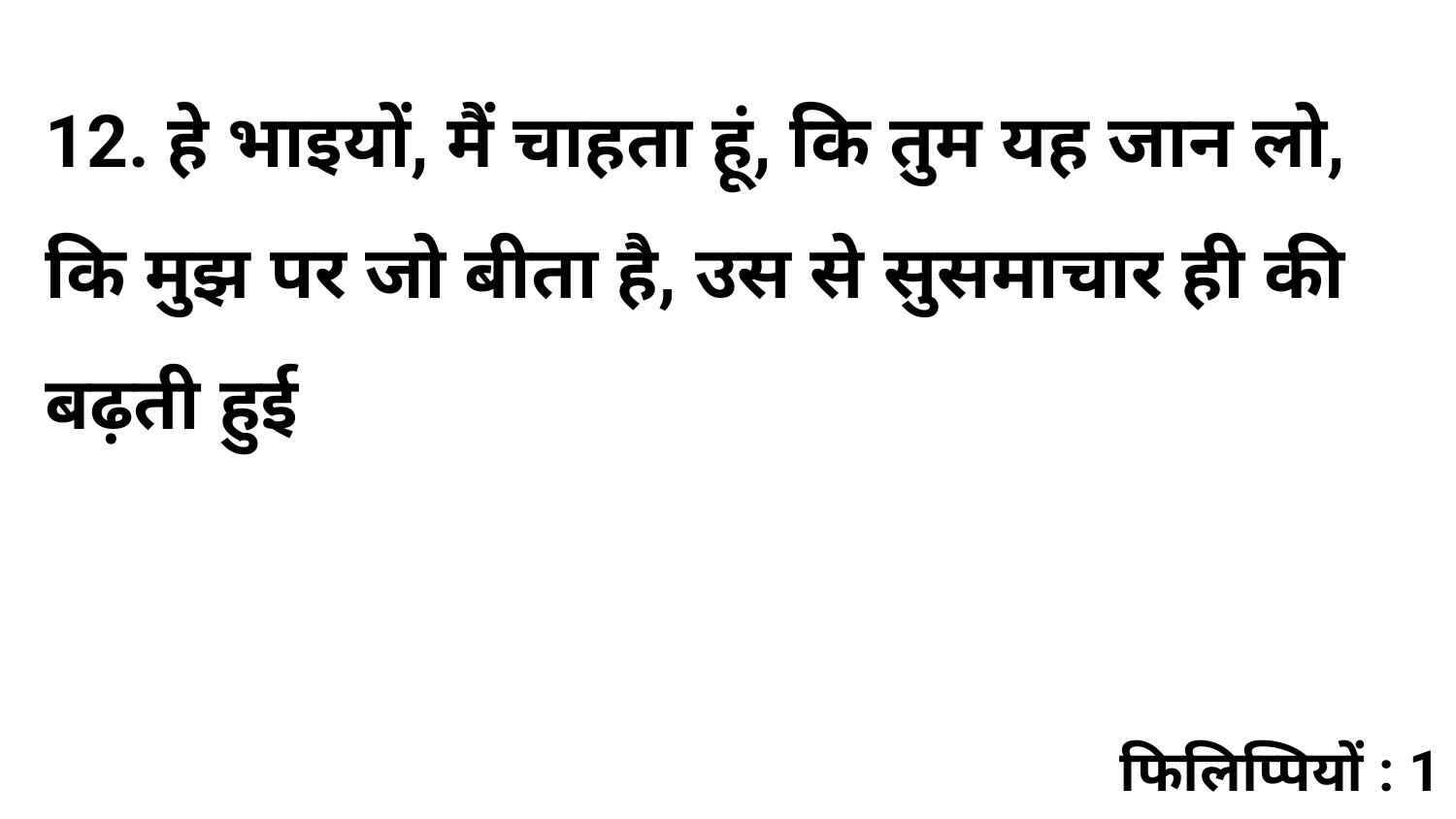

12. हे भाइयों, मैं चाहता हूं, कि तुम यह जान लो, कि मुझ पर जो बीता है, उस से सुसमाचार ही की बढ़ती हुई
फिलिप्पियों : 1